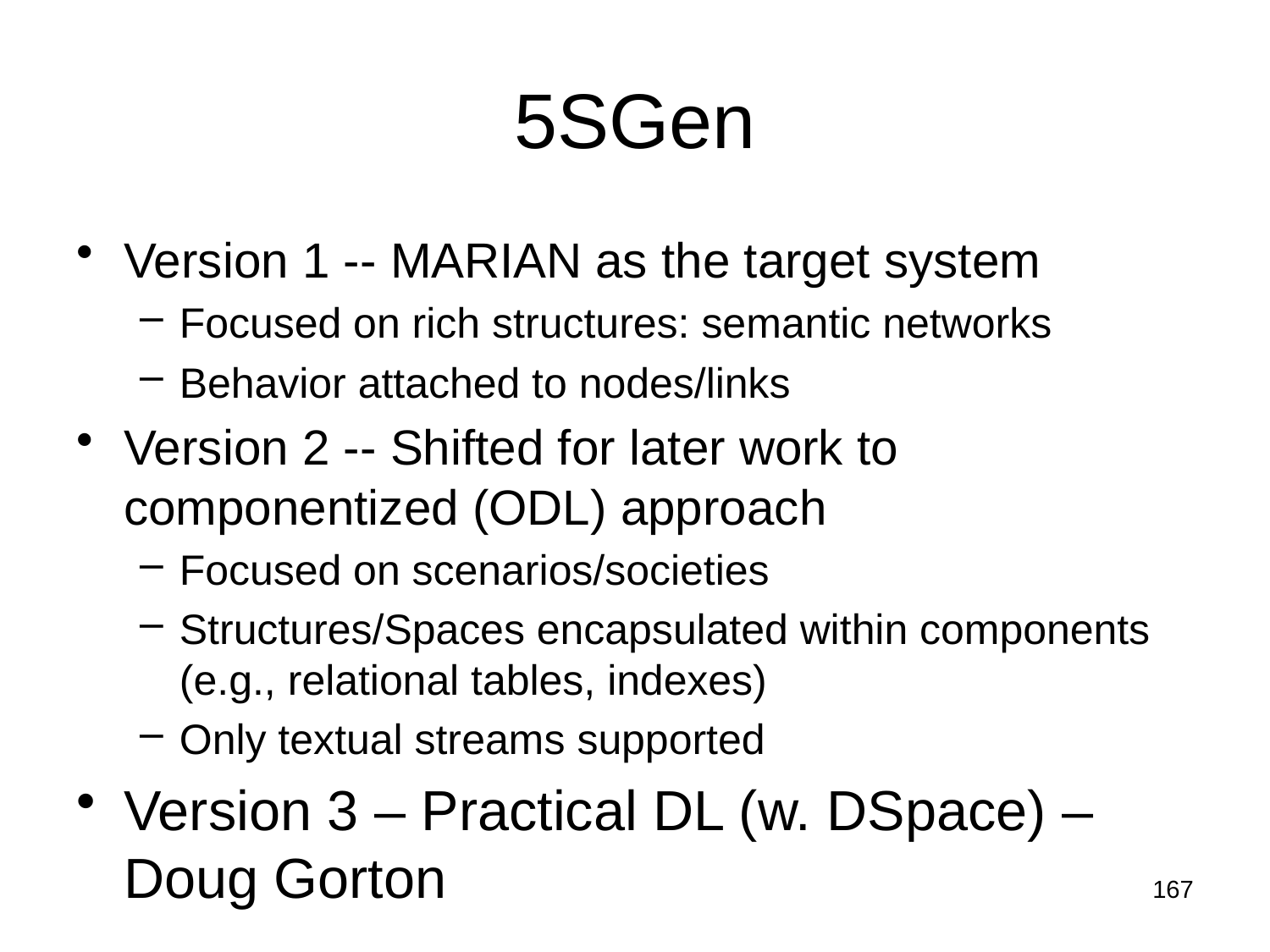

# 5SGen
Version 1 -- MARIAN as the target system
Focused on rich structures: semantic networks
Behavior attached to nodes/links
Version 2 -- Shifted for later work to componentized (ODL) approach
Focused on scenarios/societies
Structures/Spaces encapsulated within components (e.g., relational tables, indexes)
Only textual streams supported
Version 3 – Practical DL (w. DSpace) – Doug Gorton
167